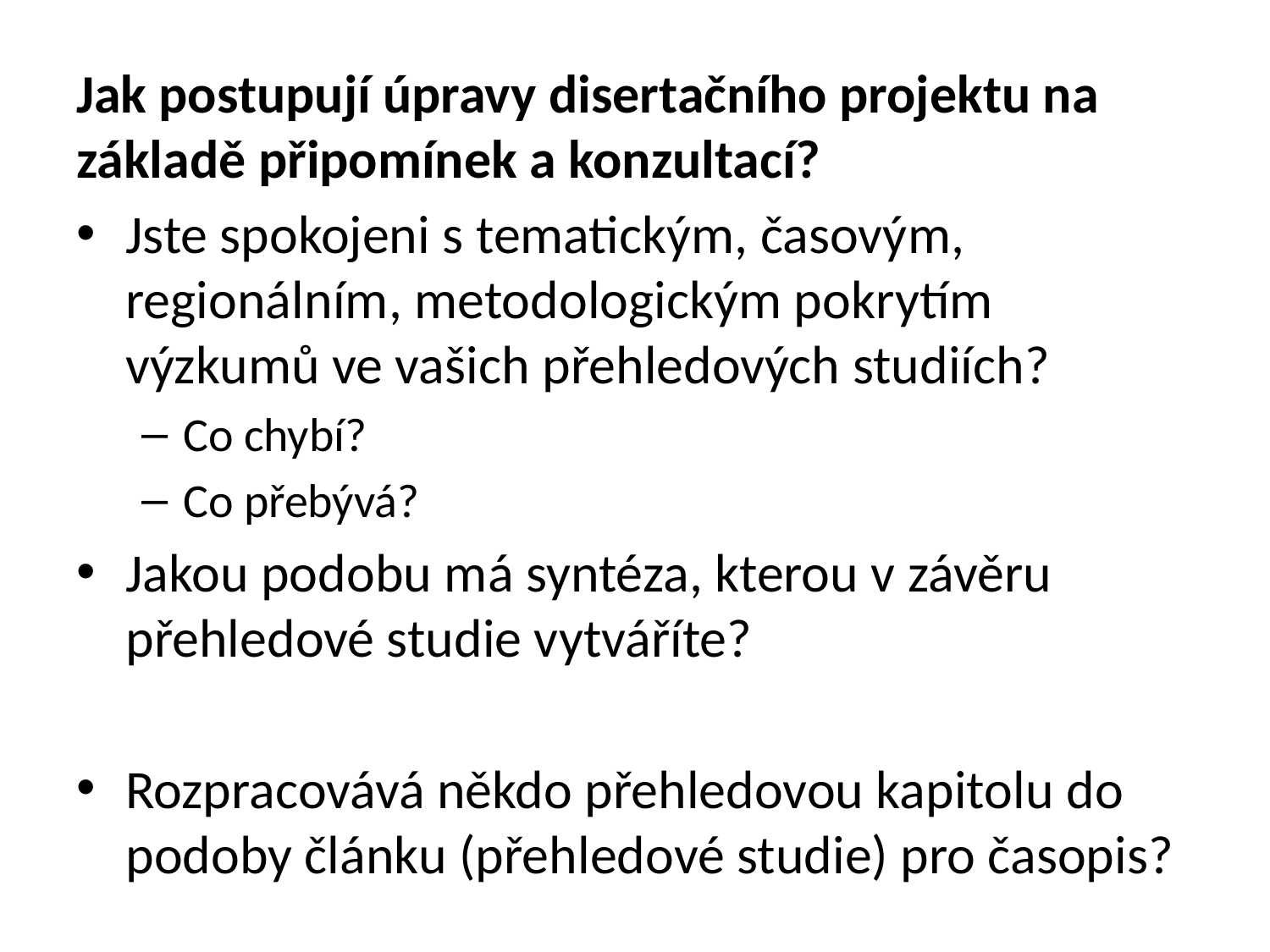

Jak postupují úpravy disertačního projektu na základě připomínek a konzultací?
Jste spokojeni s tematickým, časovým, regionálním, metodologickým pokrytím výzkumů ve vašich přehledových studiích?
Co chybí?
Co přebývá?
Jakou podobu má syntéza, kterou v závěru přehledové studie vytváříte?

Rozpracovává někdo přehledovou kapitolu do podoby článku (přehledové studie) pro časopis?